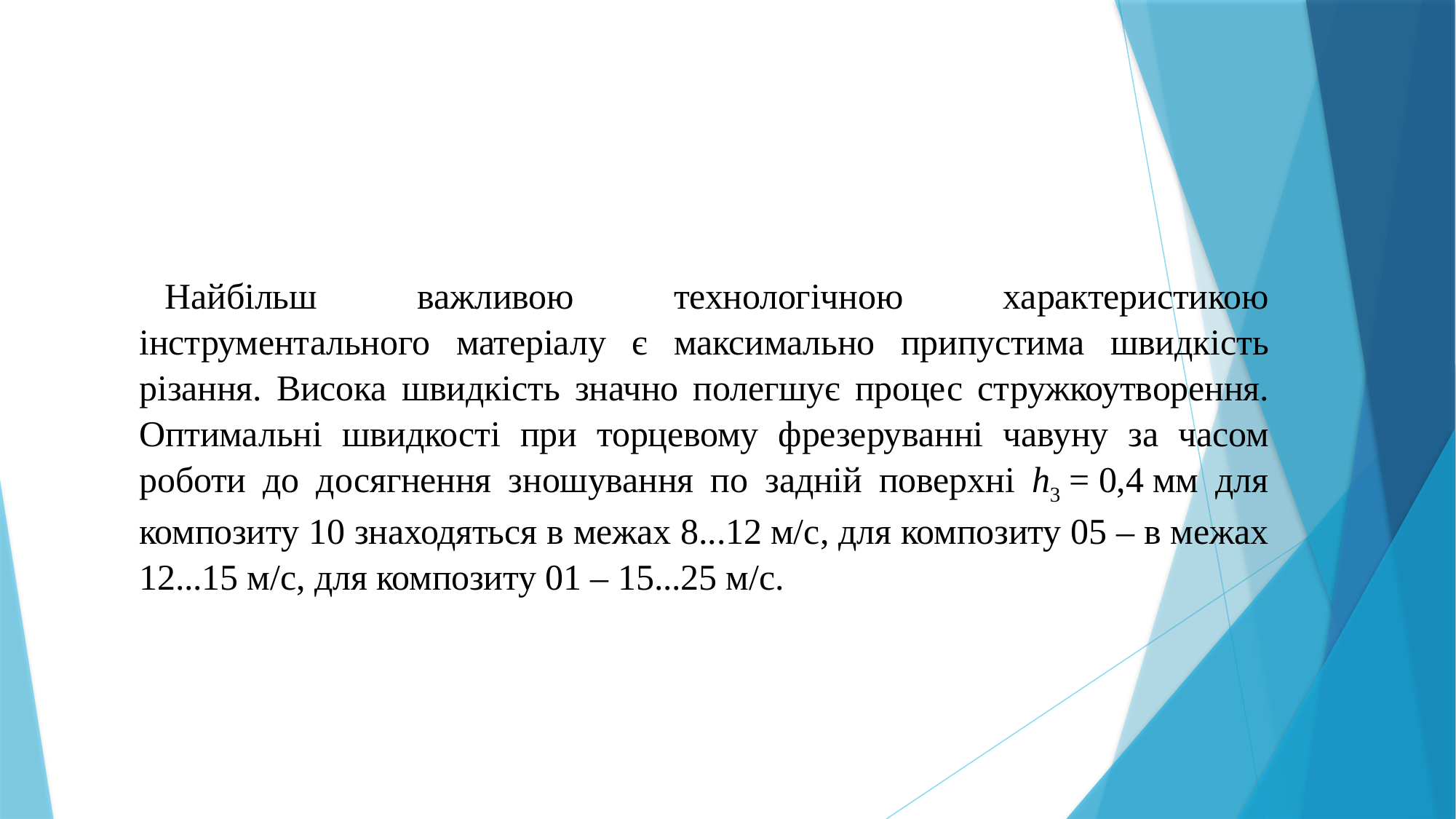

Найбільш важливою технологічною характеристикою інструментального матеріалу є максимально припустима швидкість різання. Висока швидкість значно полегшує процес стружкоутворення. Оптимальні швидкості при торцевому фрезеруванні чавуну за часом роботи до досягнення зношування по задній поверхні h3 = 0,4 мм для композиту 10 знаходяться в межах 8...12 м/c, для композиту 05 – в межах 12...15 м/c, для композиту 01 – 15...25 м/c.